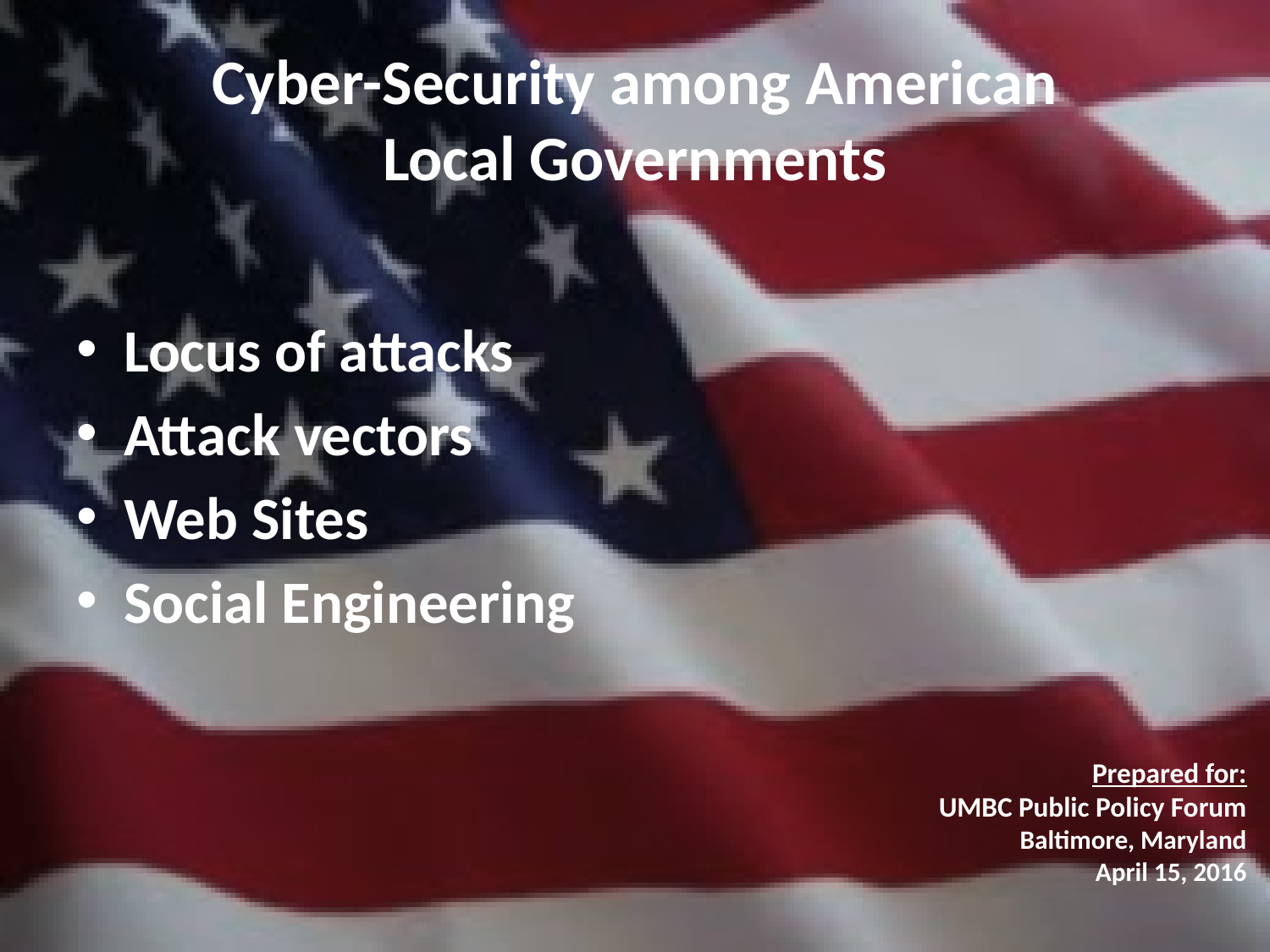

# Cyber-Security among American Local Governments

Locus of attacks
Attack vectors
Web Sites
Social Engineering
Prepared for:
UMBC Public Policy Forum
Baltimore, Maryland
April 15, 2016